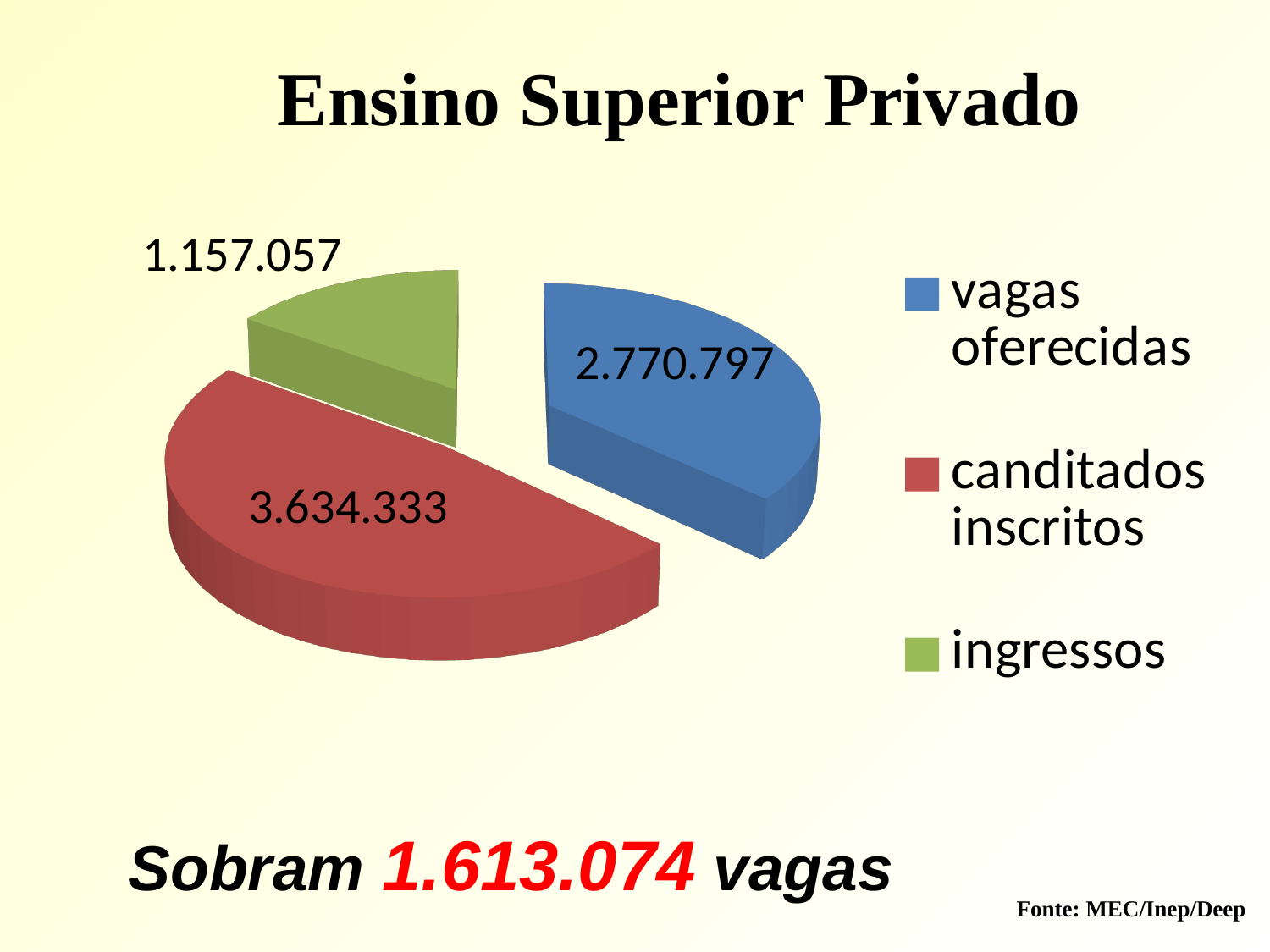

[unsupported chart]

Sobram 1.613.074 vagas
Fonte: MEC/Inep/Deep